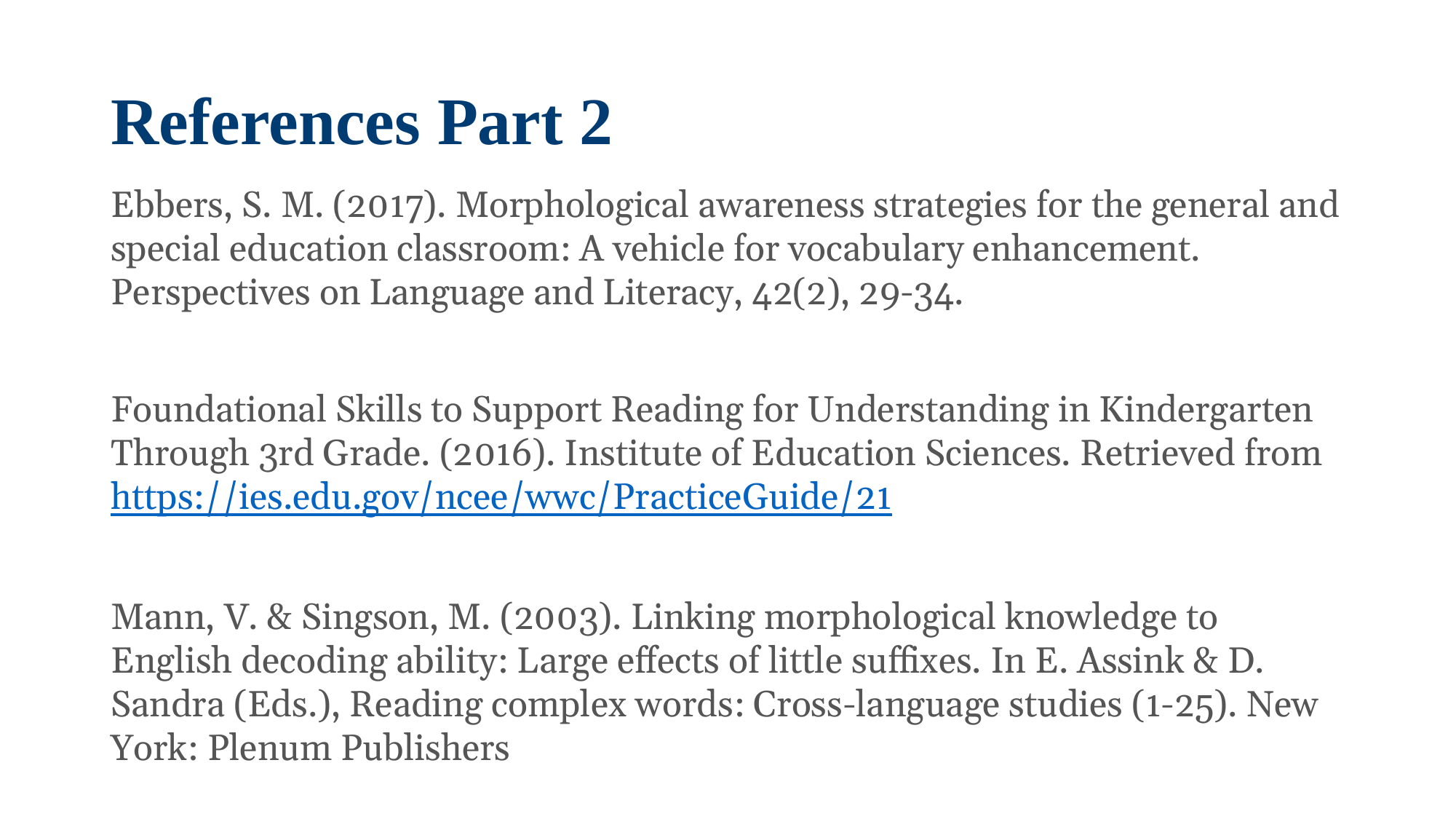

# References Part 2
Ebbers, S. M. (2017). Morphological awareness strategies for the general and special education classroom: A vehicle for vocabulary enhancement. Perspectives on Language and Literacy, 42(2), 29-34.

Foundational Skills to Support Reading for Understanding in Kindergarten Through 3rd Grade. (2016). Institute of Education Sciences. Retrieved from https://ies.edu.gov/ncee/wwc/PracticeGuide/21

Mann, V. & Singson, M. (2003). Linking morphological knowledge to English decoding ability: Large effects of little suffixes. In E. Assink & D. Sandra (Eds.), Reading complex words: Cross-language studies (1-25). New York: Plenum Publishers